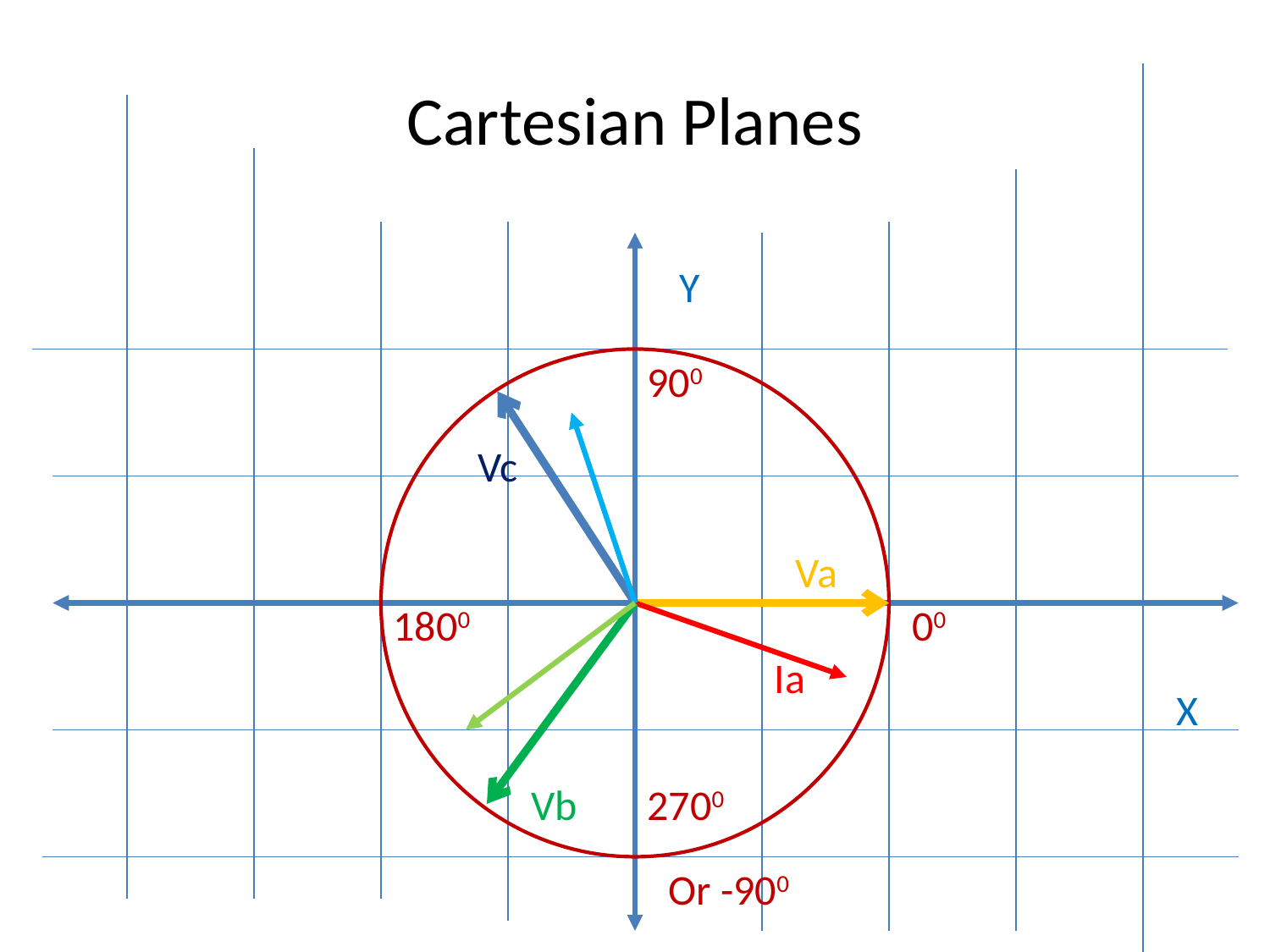

# Cartesian Planes
Y
900

Vc
Va
1800
00
Ia
X
2700
Vb
Or -900